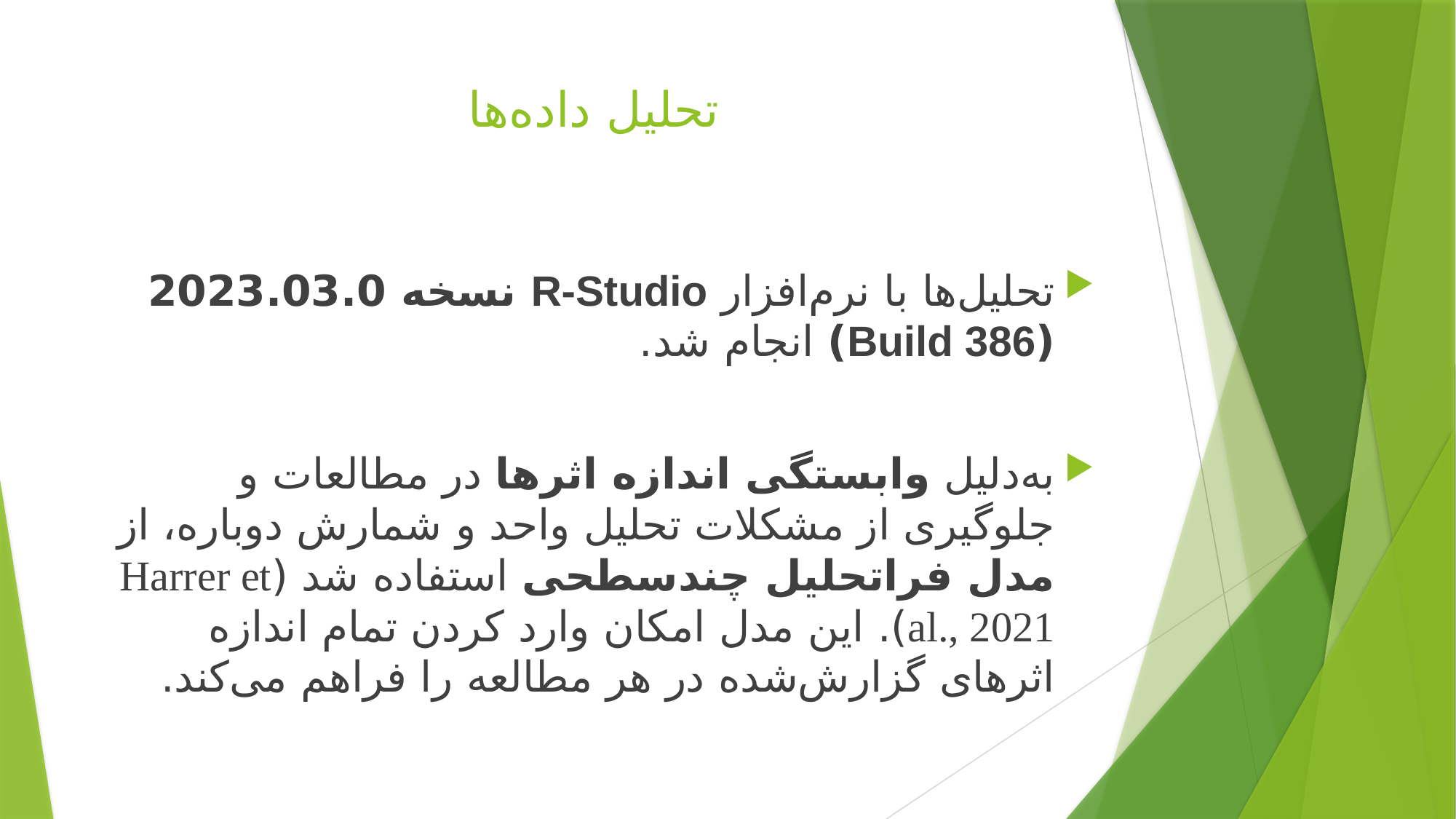

# تحلیل داده‌ها
تحلیل‌ها با نرم‌افزار R-Studio نسخه 2023.03.0 (Build 386) انجام شد.

به‌دلیل وابستگی اندازه اثرها در مطالعات و جلوگیری از مشکلات تحلیل واحد و شمارش دوباره، از مدل فراتحلیل چندسطحی استفاده شد (Harrer et al., 2021). این مدل امکان وارد کردن تمام اندازه‌ اثرهای گزارش‌شده در هر مطالعه را فراهم می‌کند.